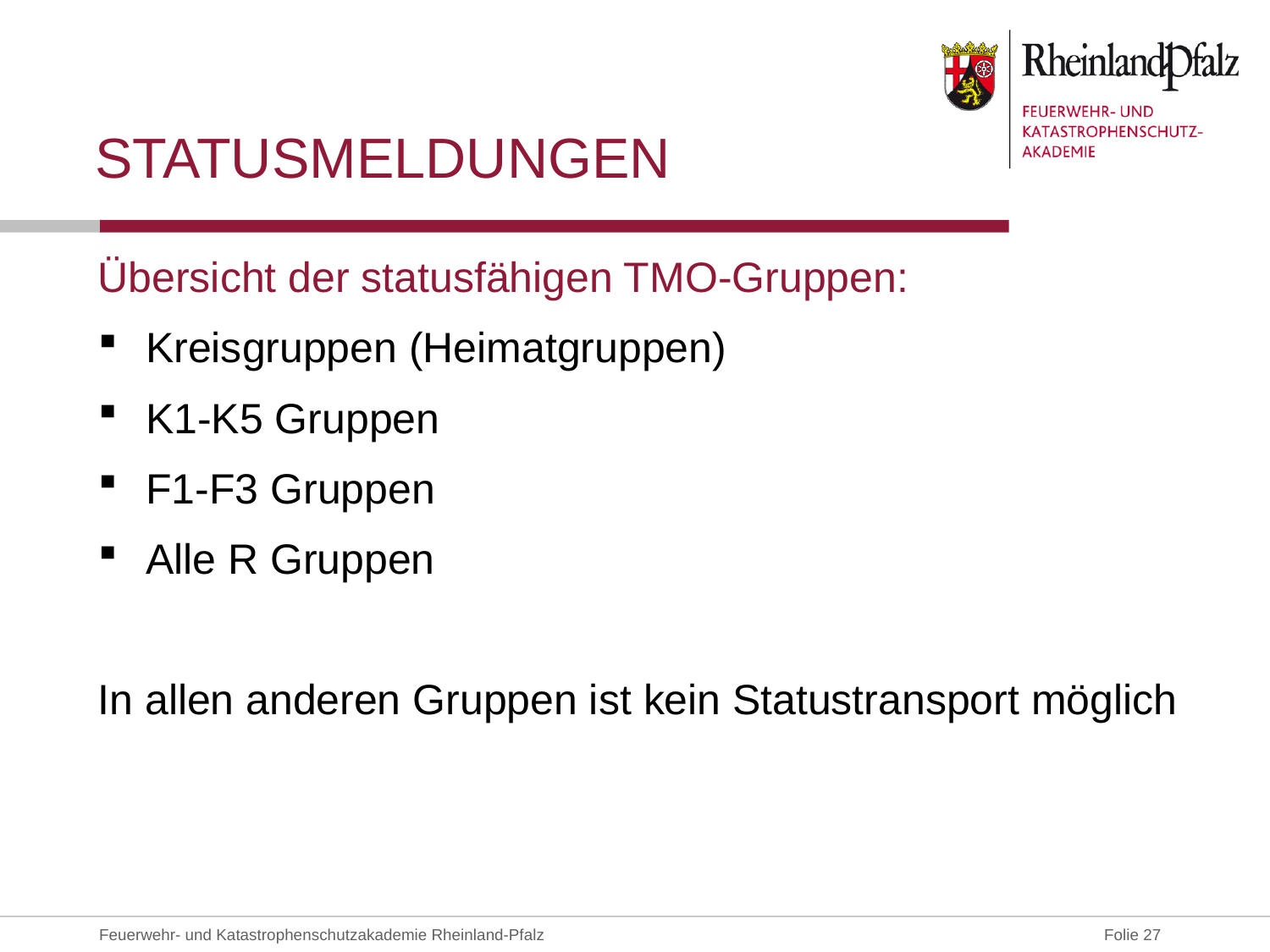

# Statusmeldungen
Übersicht der statusfähigen TMO-Gruppen:
Kreisgruppen (Heimatgruppen)
K1-K5 Gruppen
F1-F3 Gruppen
Alle R Gruppen

In allen anderen Gruppen ist kein Statustransport möglich